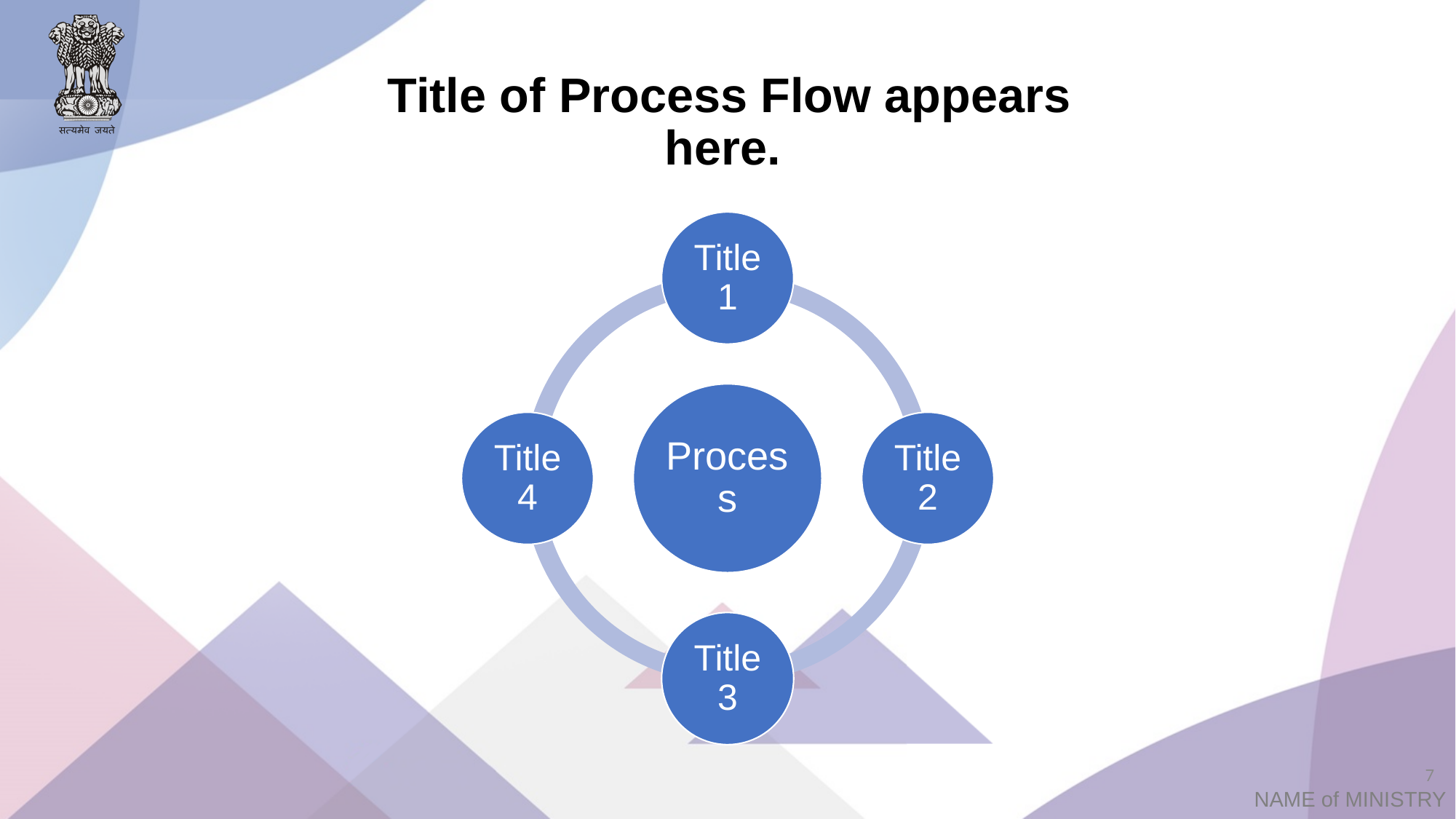

Title of Process Flow appears here.
Process
Title1
Title 2
Title 3
Title 4
7